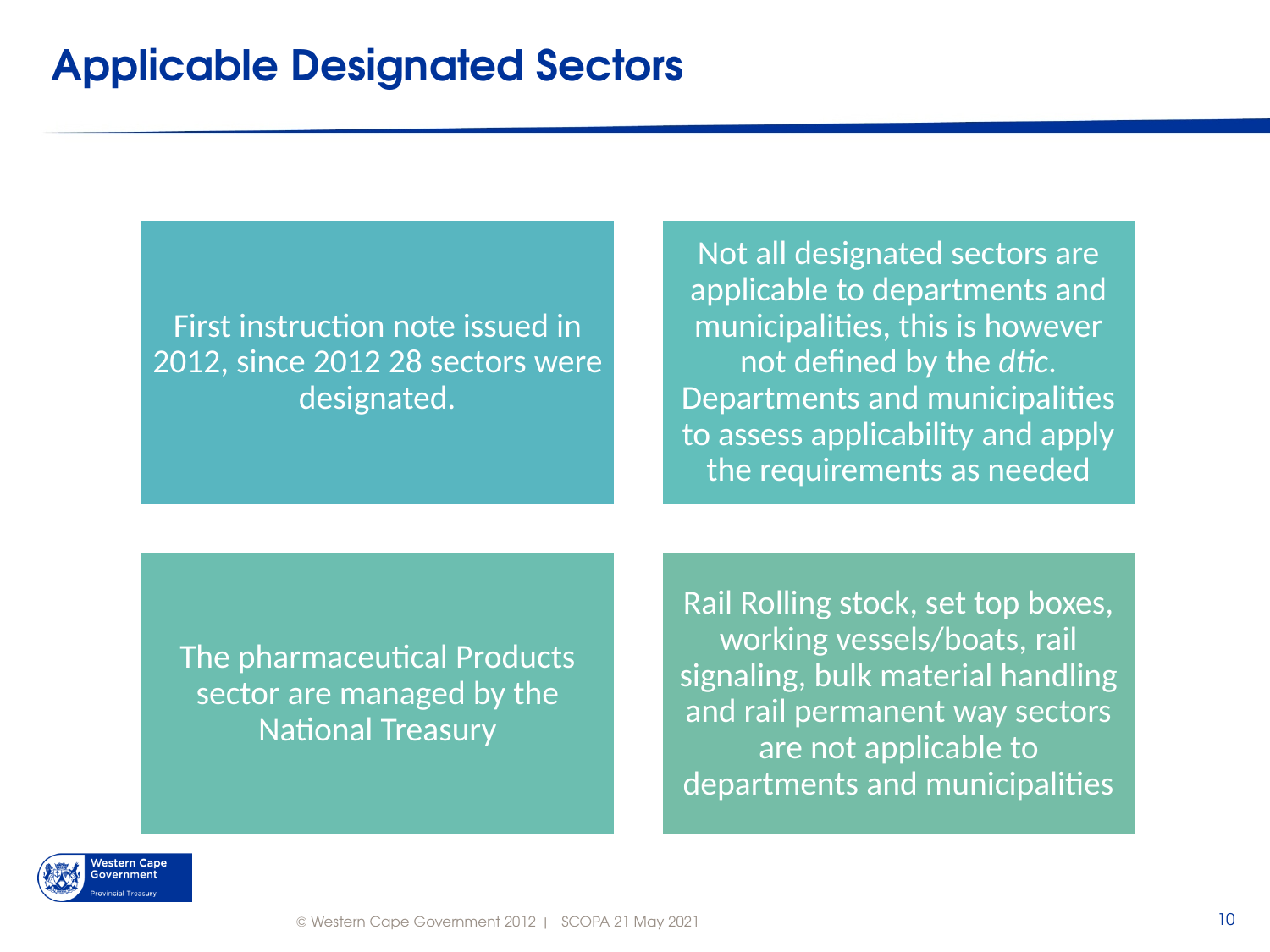

# Applicable Designated Sectors
First instruction note issued in 2012, since 2012 28 sectors were designated.
Not all designated sectors are applicable to departments and municipalities, this is however not defined by the dtic. Departments and municipalities to assess applicability and apply the requirements as needed
The pharmaceutical Products sector are managed by the National Treasury
Rail Rolling stock, set top boxes, working vessels/boats, rail signaling, bulk material handling and rail permanent way sectors are not applicable to departments and municipalities
SCOPA 21 May 2021
10